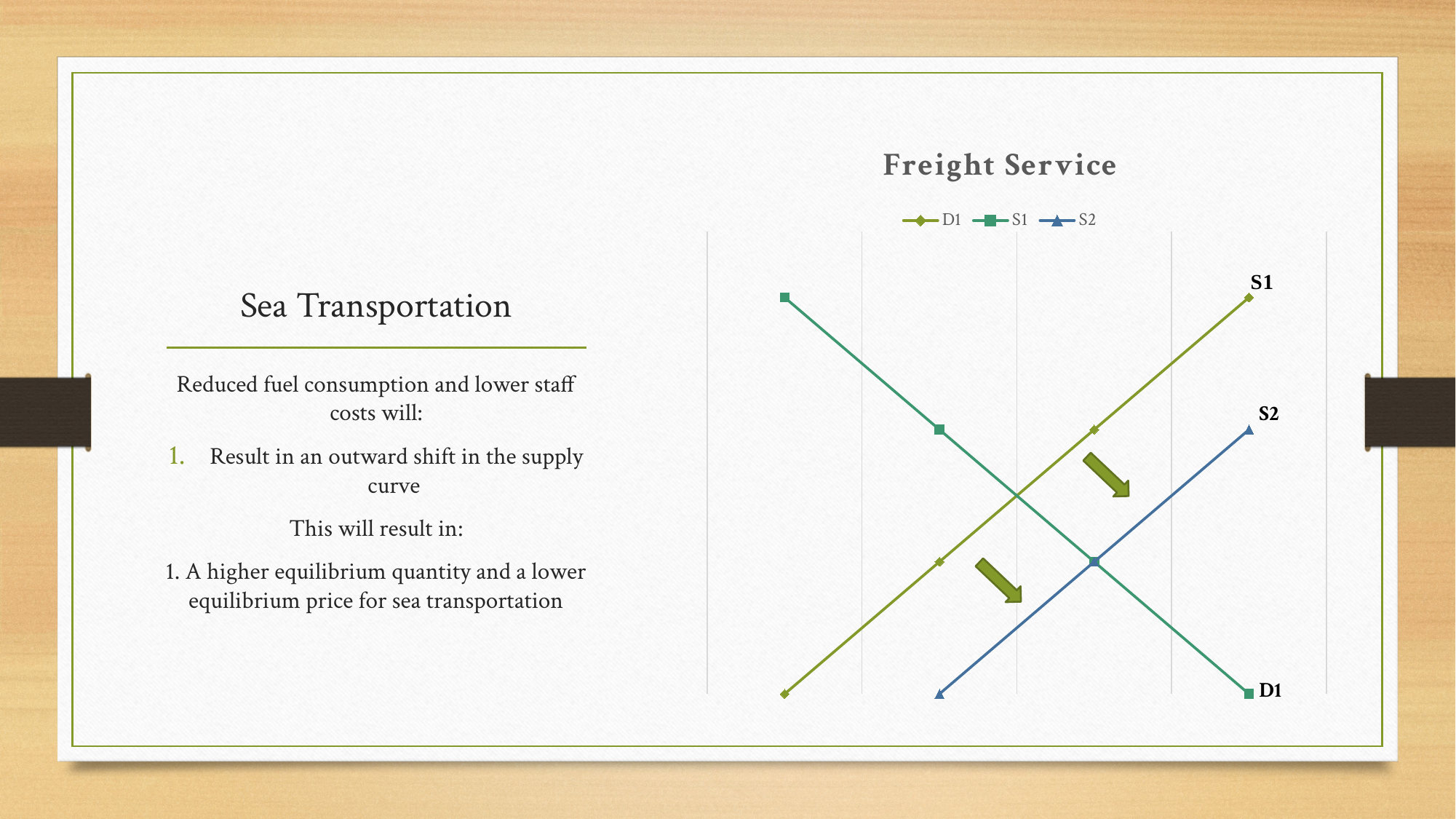

### Chart: Freight Service

| Category | D1 | S1 | S2 |
|---|---|---|---|
| 100 | 0.0 | 6.0 | None |
|  | 2.0 | 4.0 | 0.0 |
|  | 4.0 | 2.0 | 2.0 |
|  | 6.0 | 0.0 | 4.0 |
# Sea Transportation
Reduced fuel consumption and lower staff costs will:
Result in an outward shift in the supply curve
This will result in:
1. A higher equilibrium quantity and a lower equilibrium price for sea transportation